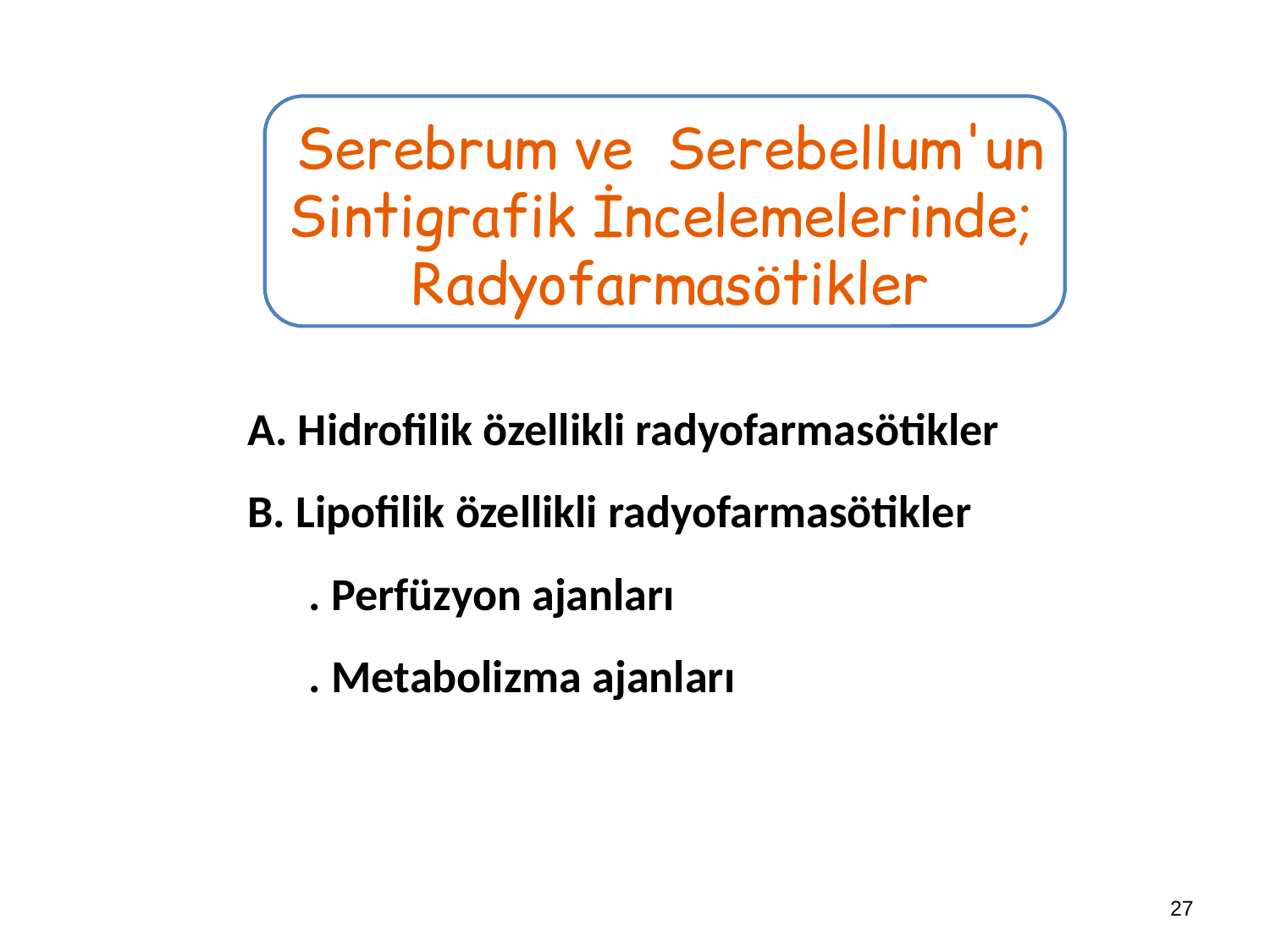

Serebrum ve  Serebellum'un
Sintigrafik İncelemelerinde;
Radyofarmasötikler
A. Hidrofilik özellikli radyofarmasötikler
B. Lipofilik özellikli radyofarmasötikler
	. Perfüzyon ajanları
	. Metabolizma ajanları
27